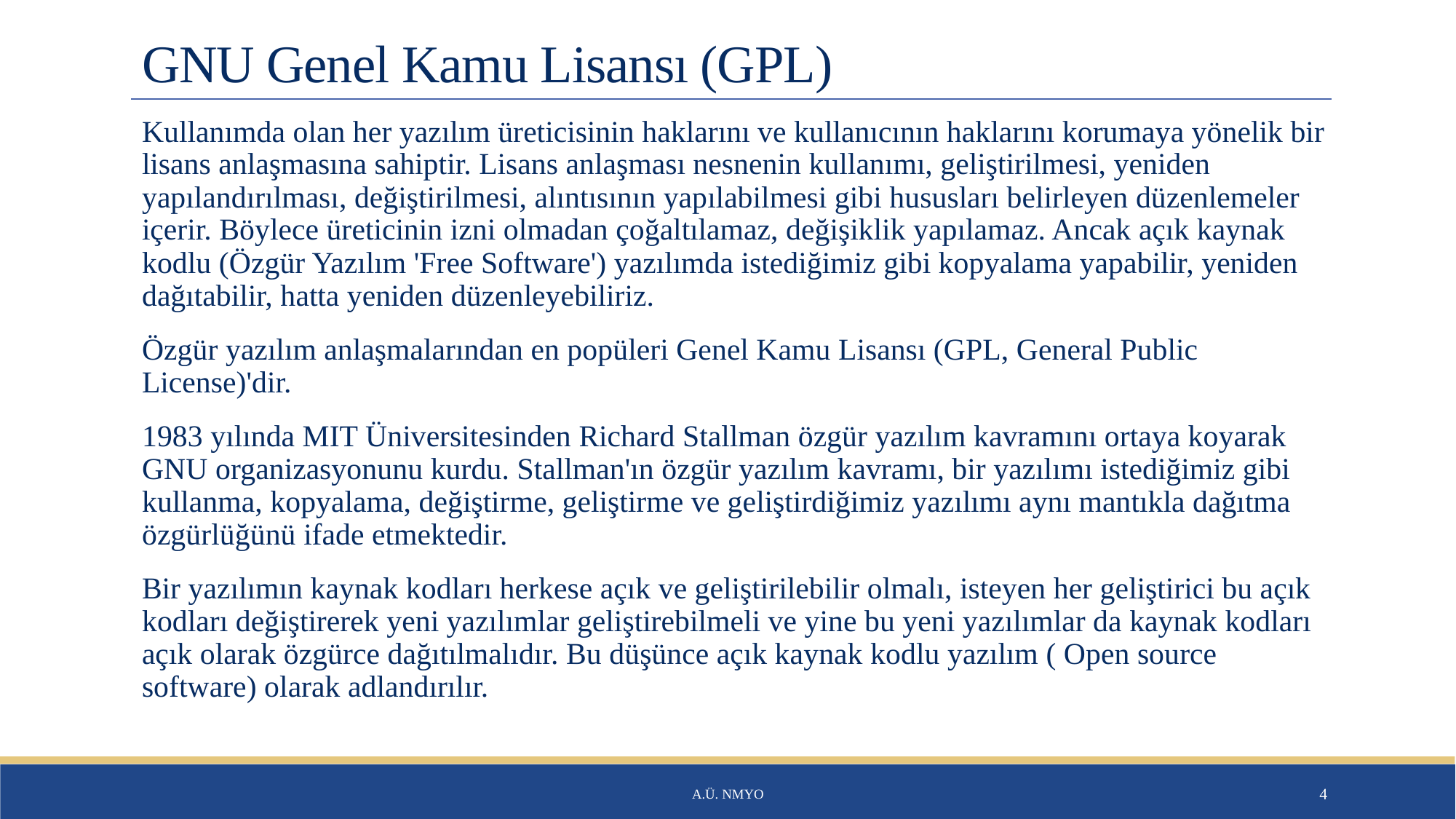

# GNU Genel Kamu Lisansı (GPL)
Kullanımda olan her yazılım üreticisinin haklarını ve kullanıcının haklarını korumaya yönelik bir lisans anlaşmasına sahiptir. Lisans anlaşması nesnenin kullanımı, geliştirilmesi, yeniden yapılandırılması, değiştirilmesi, alıntısının yapılabilmesi gibi hususları belirleyen düzenlemeler içerir. Böylece üreticinin izni olmadan çoğaltılamaz, değişiklik yapılamaz. Ancak açık kaynak kodlu (Özgür Yazılım 'Free Software') yazılımda istediğimiz gibi kopyalama yapabilir, yeniden dağıtabilir, hatta yeniden düzenleyebiliriz.
Özgür yazılım anlaşmalarından en popüleri Genel Kamu Lisansı (GPL, General Public License)'dir.
1983 yılında MIT Üniversitesinden Richard Stallman özgür yazılım kavramını ortaya koyarak GNU organizasyonunu kurdu. Stallman'ın özgür yazılım kavramı, bir yazılımı istediğimiz gibi kullanma, kopyalama, değiştirme, geliştirme ve geliştirdiğimiz yazılımı aynı mantıkla dağıtma özgürlüğünü ifade etmektedir.
Bir yazılımın kaynak kodları herkese açık ve geliştirilebilir olmalı, isteyen her geliştirici bu açık kodları değiştirerek yeni yazılımlar geliştirebilmeli ve yine bu yeni yazılımlar da kaynak kodları açık olarak özgürce dağıtılmalıdır. Bu düşünce açık kaynak kodlu yazılım ( Open source software) olarak adlandırılır.
A.Ü. NMYO
4